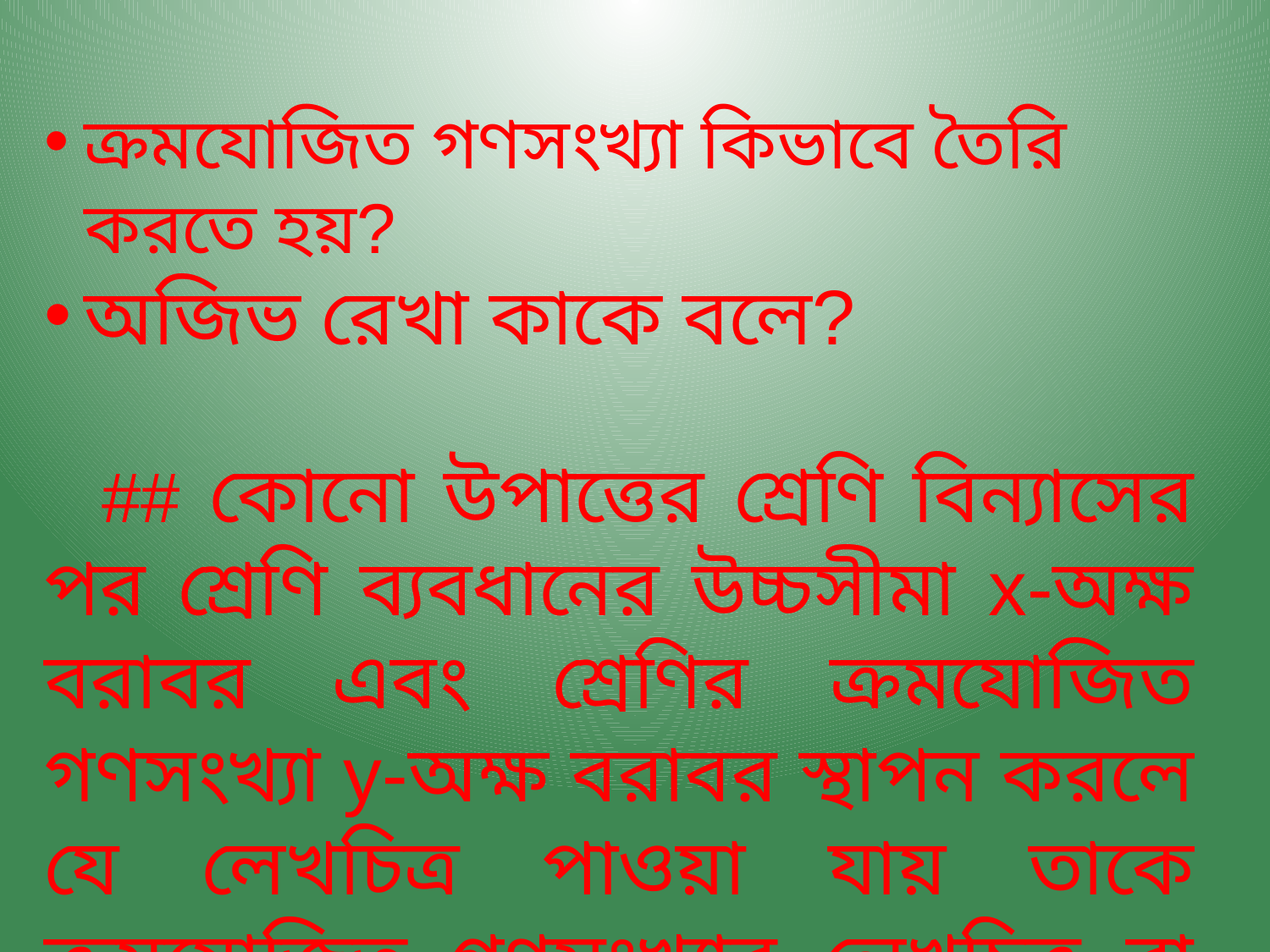

ক্রমযোজিত গণসংখ্যা কিভাবে তৈরি করতে হয়?
অজিভ রেখা কাকে বলে?

  ## কোনো উপাত্তের শ্রেণি বিন্যাসের পর শ্রেণি ব্যবধানের উচ্চসীমা x-অক্ষ বরাবর এবং শ্রেণির ক্রমযোজিত গণসংখ্যা y-অক্ষ বরাবর স্থাপন করলে যে লেখচিত্র পাওয়া যায় তাকে ক্রমযোজিত গণসংখ্যার লেখচিত্র বা অজিভ রেখা  বলে।